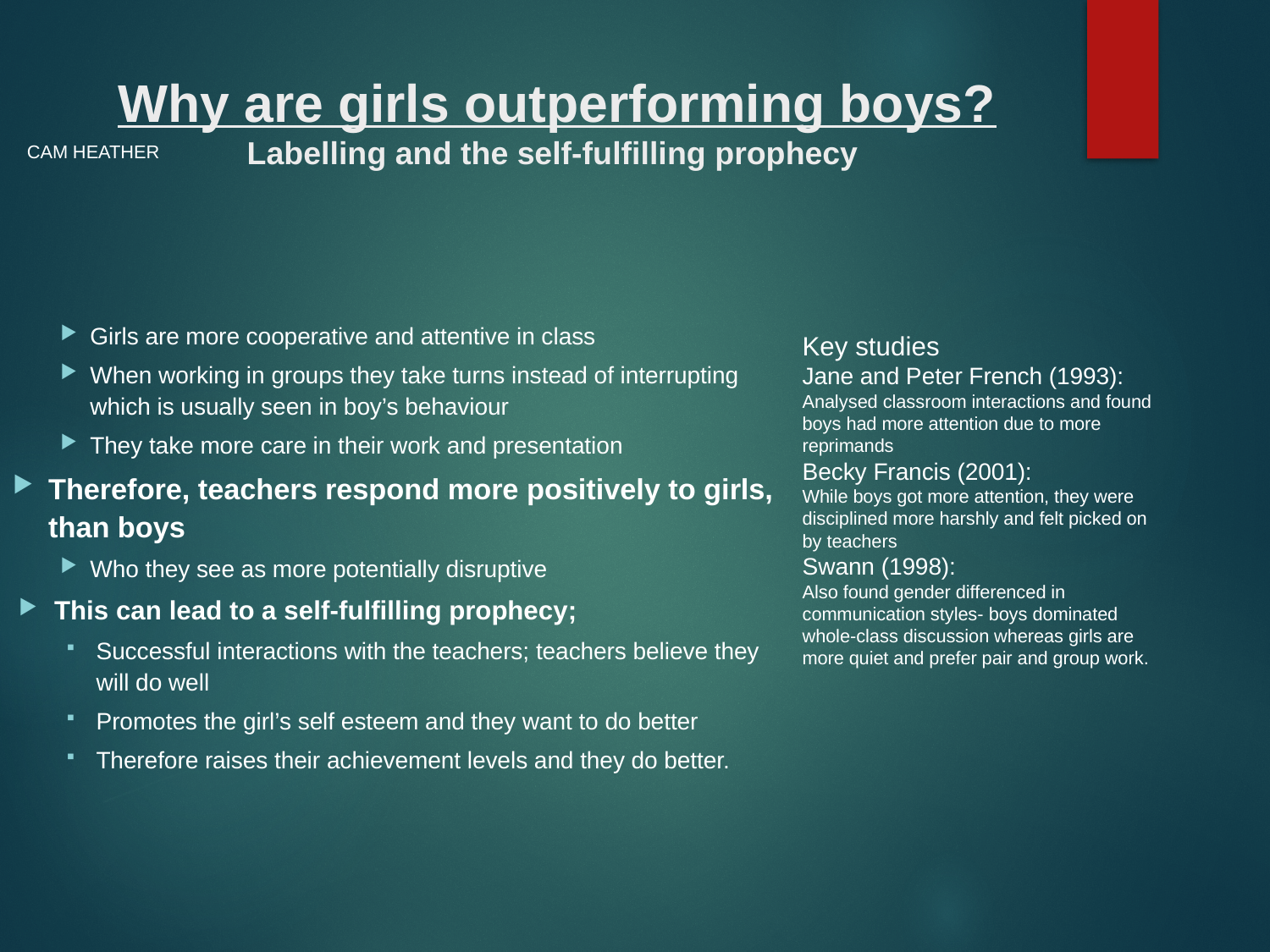

# Why are girls outperforming boys? Labelling and the self-fulfilling prophecy
CAM HEATHER
Girls are more cooperative and attentive in class
When working in groups they take turns instead of interrupting which is usually seen in boy’s behaviour
They take more care in their work and presentation
Therefore, teachers respond more positively to girls, than boys
Who they see as more potentially disruptive
This can lead to a self-fulfilling prophecy;
Successful interactions with the teachers; teachers believe they will do well
Promotes the girl’s self esteem and they want to do better
Therefore raises their achievement levels and they do better.

Key studies
Jane and Peter French (1993):
Analysed classroom interactions and found boys had more attention due to more reprimands
Becky Francis (2001):
While boys got more attention, they were disciplined more harshly and felt picked on by teachers
Swann (1998):
Also found gender differenced in communication styles- boys dominated whole-class discussion whereas girls are more quiet and prefer pair and group work.